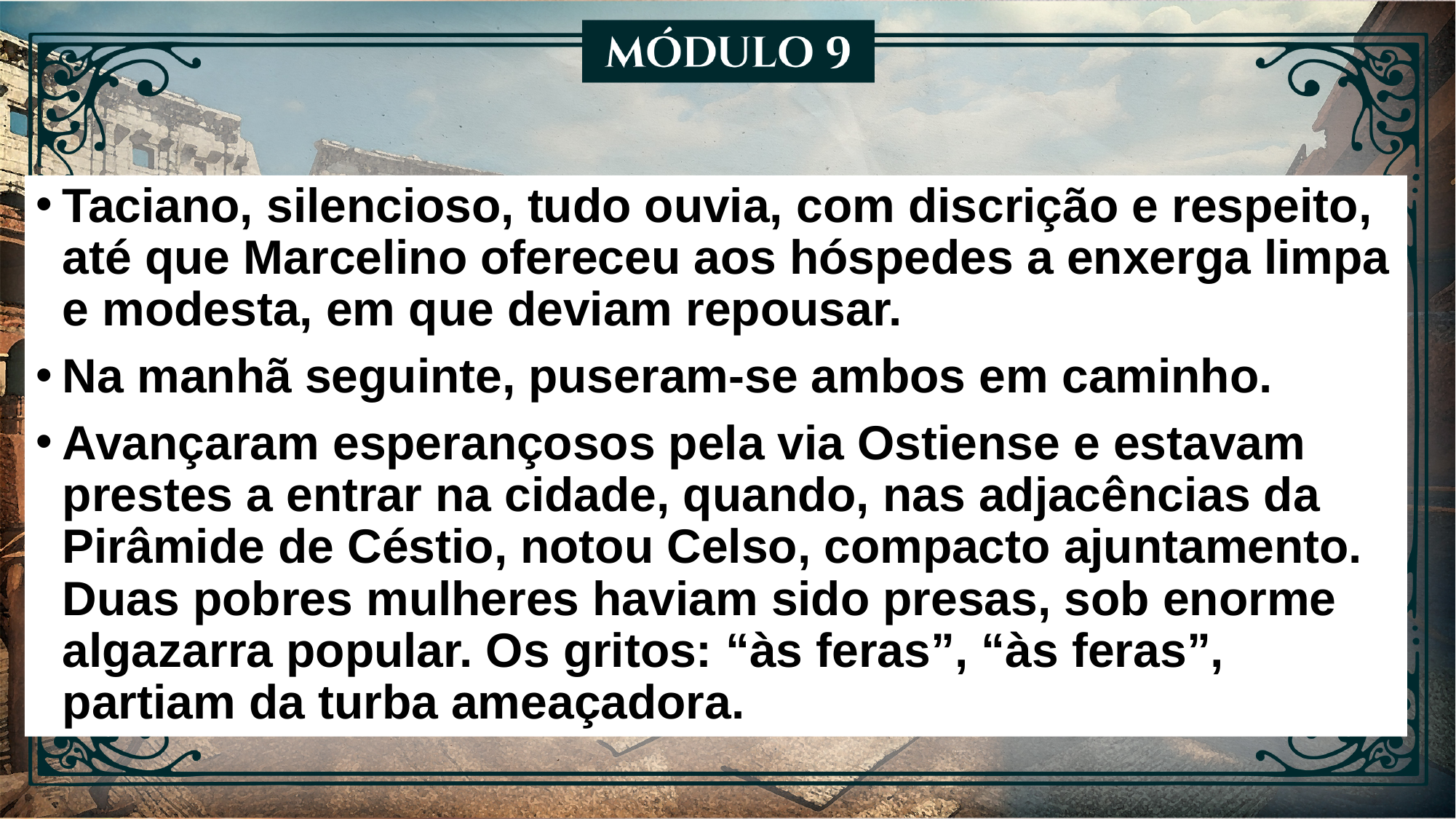

Taciano, silencioso, tudo ouvia, com discrição e respeito, até que Marcelino ofereceu aos hóspedes a enxerga limpa e modesta, em que deviam repousar.
Na manhã seguinte, puseram-se ambos em caminho.
Avançaram esperançosos pela via Ostiense e estavam prestes a entrar na cidade, quando, nas adjacências da Pirâmide de Céstio, notou Celso, compacto ajuntamento. Duas pobres mulheres haviam sido presas, sob enorme algazarra popular. Os gritos: “às feras”, “às feras”, partiam da turba ameaçadora.